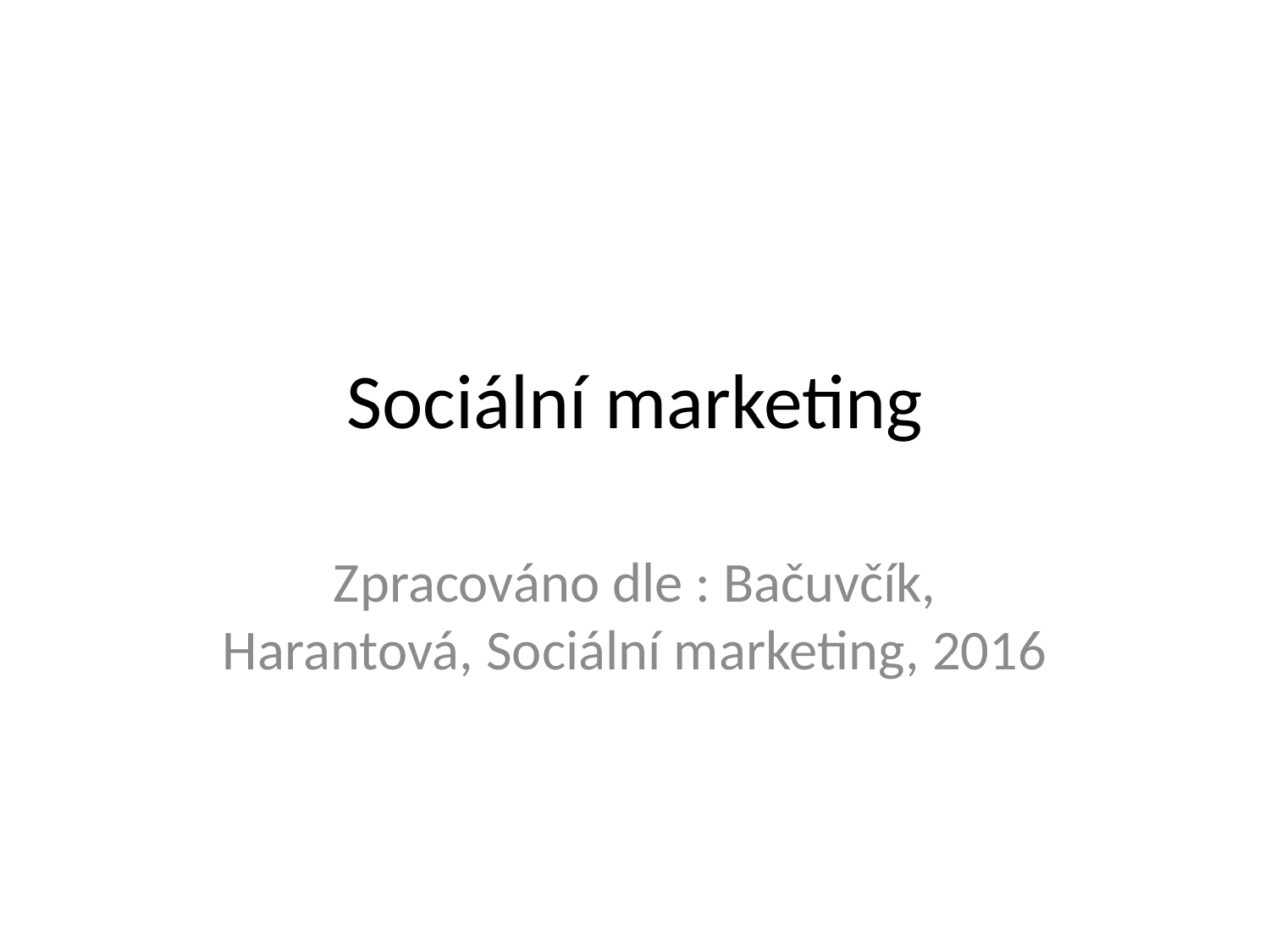

# Sociální marketing
Zpracováno dle : Bačuvčík, Harantová, Sociální marketing, 2016